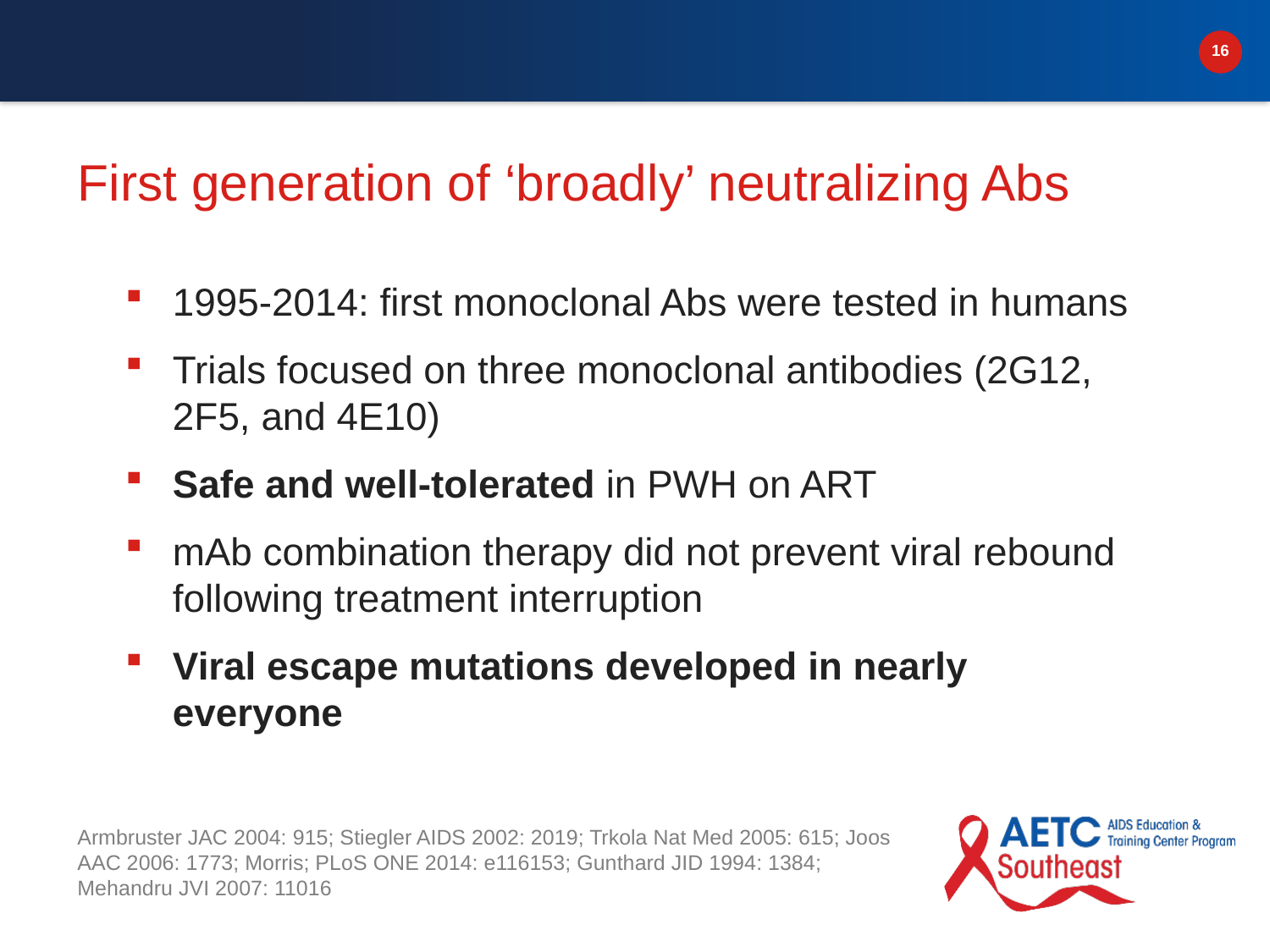

# First generation of ‘broadly’ neutralizing Abs
1995-2014: first monoclonal Abs were tested in humans
Trials focused on three monoclonal antibodies (2G12, 2F5, and 4E10)
Safe and well-tolerated in PWH on ART
mAb combination therapy did not prevent viral rebound following treatment interruption
Viral escape mutations developed in nearly everyone
Armbruster JAC 2004: 915; Stiegler AIDS 2002: 2019; Trkola Nat Med 2005: 615; Joos AAC 2006: 1773; Morris; PLoS ONE 2014: e116153; Gunthard JID 1994: 1384; Mehandru JVI 2007: 11016